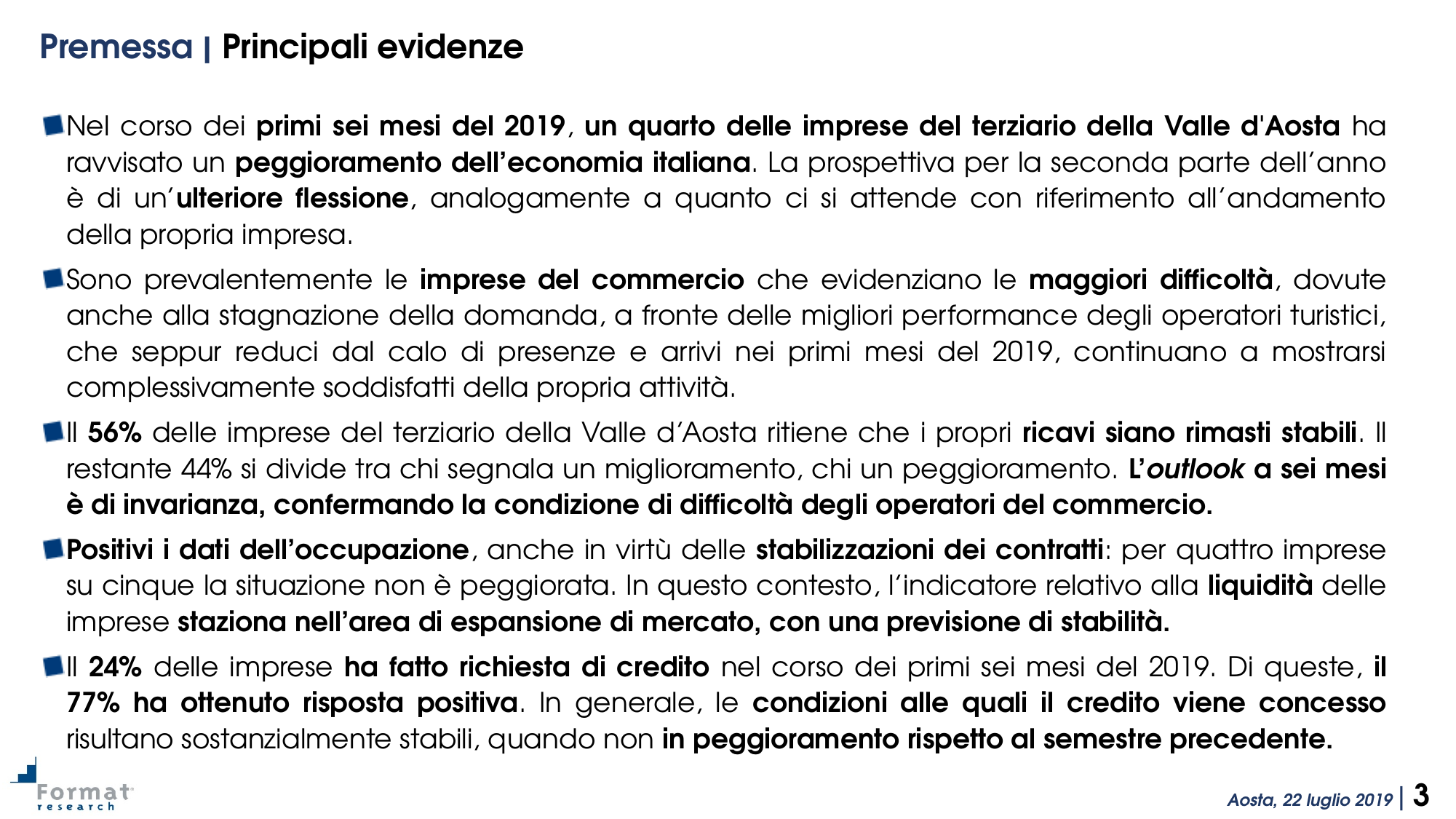

Premessa | Principali evidenze
Nel corso dei primi sei mesi del 2019, un quarto delle imprese del terziario della Valle d'Aosta ha ravvisato un peggioramento dell’economia italiana. La prospettiva per la seconda parte dell’anno è di un’ulteriore flessione, analogamente a quanto ci si attende con riferimento all’andamento della propria impresa.
Sono prevalentemente le imprese del commercio che evidenziano le maggiori difficoltà, dovute anche alla stagnazione della domanda, a fronte delle migliori performance degli operatori turistici, che seppur reduci dal calo di presenze e arrivi nei primi mesi del 2019, continuano a mostrarsi complessivamente soddisfatti della propria attività.
Il 56% delle imprese del terziario della Valle d’Aosta ritiene che i propri ricavi siano rimasti stabili. Il restante 44% si divide tra chi segnala un miglioramento, chi un peggioramento. L’outlook a sei mesi è di invarianza, confermando la condizione di difficoltà degli operatori del commercio.
Positivi i dati dell’occupazione, anche in virtù delle stabilizzazioni dei contratti: per quattro imprese su cinque la situazione non è peggiorata. In questo contesto, l’indicatore relativo alla liquidità delle imprese staziona nell’area di espansione di mercato, con una previsione di stabilità.
Il 24% delle imprese ha fatto richiesta di credito nel corso dei primi sei mesi del 2019. Di queste, il 77% ha ottenuto risposta positiva. In generale, le condizioni alle quali il credito viene concesso risultano sostanzialmente stabili, quando non in peggioramento rispetto al semestre precedente.